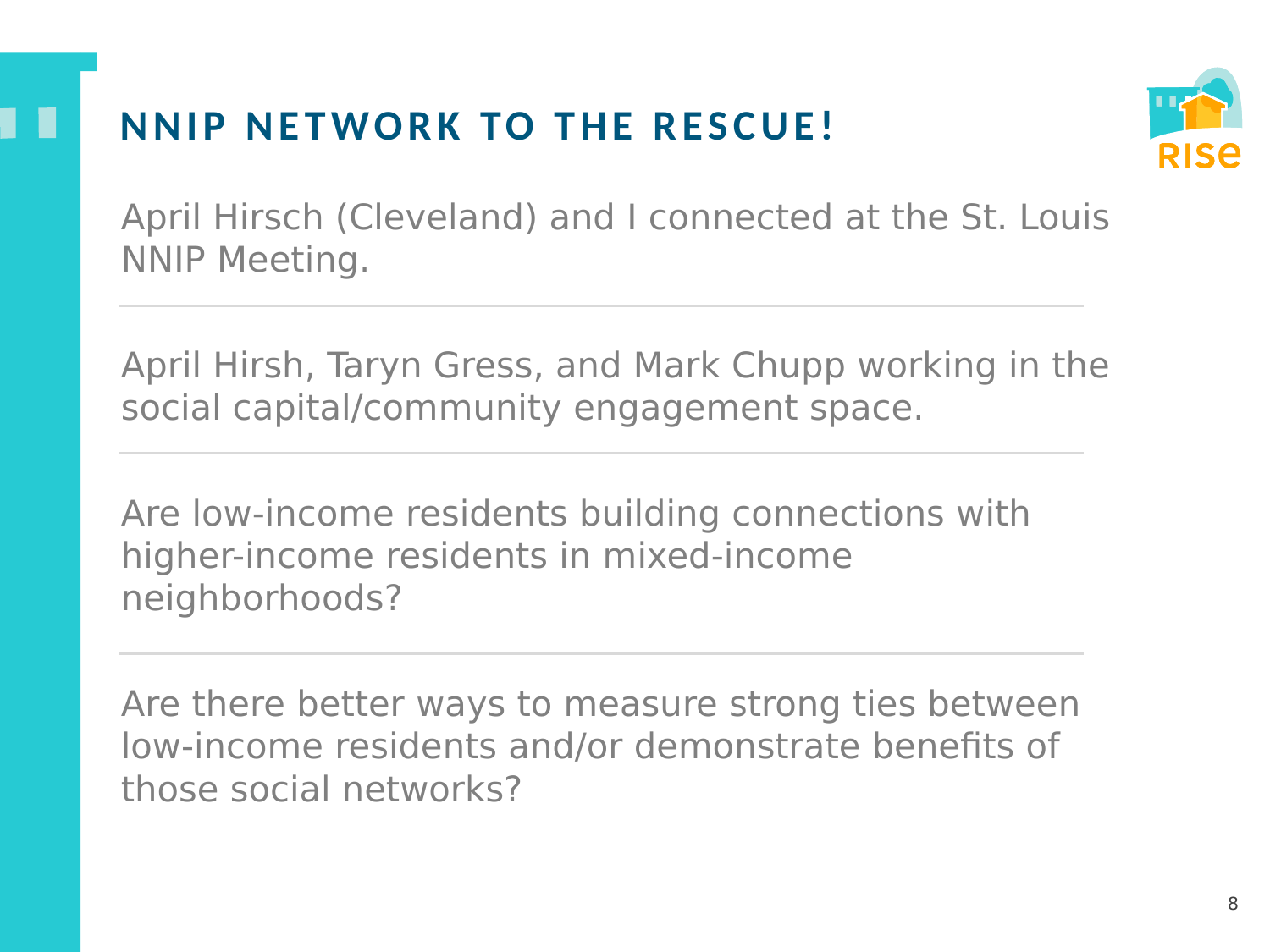

# NNIP NETWORK TO THE RESCUE!
April Hirsch (Cleveland) and I connected at the St. Louis NNIP Meeting.
April Hirsh, Taryn Gress, and Mark Chupp working in the social capital/community engagement space.
Are low-income residents building connections with higher-income residents in mixed-income neighborhoods?
Are there better ways to measure strong ties between low-income residents and/or demonstrate benefits of those social networks?

8